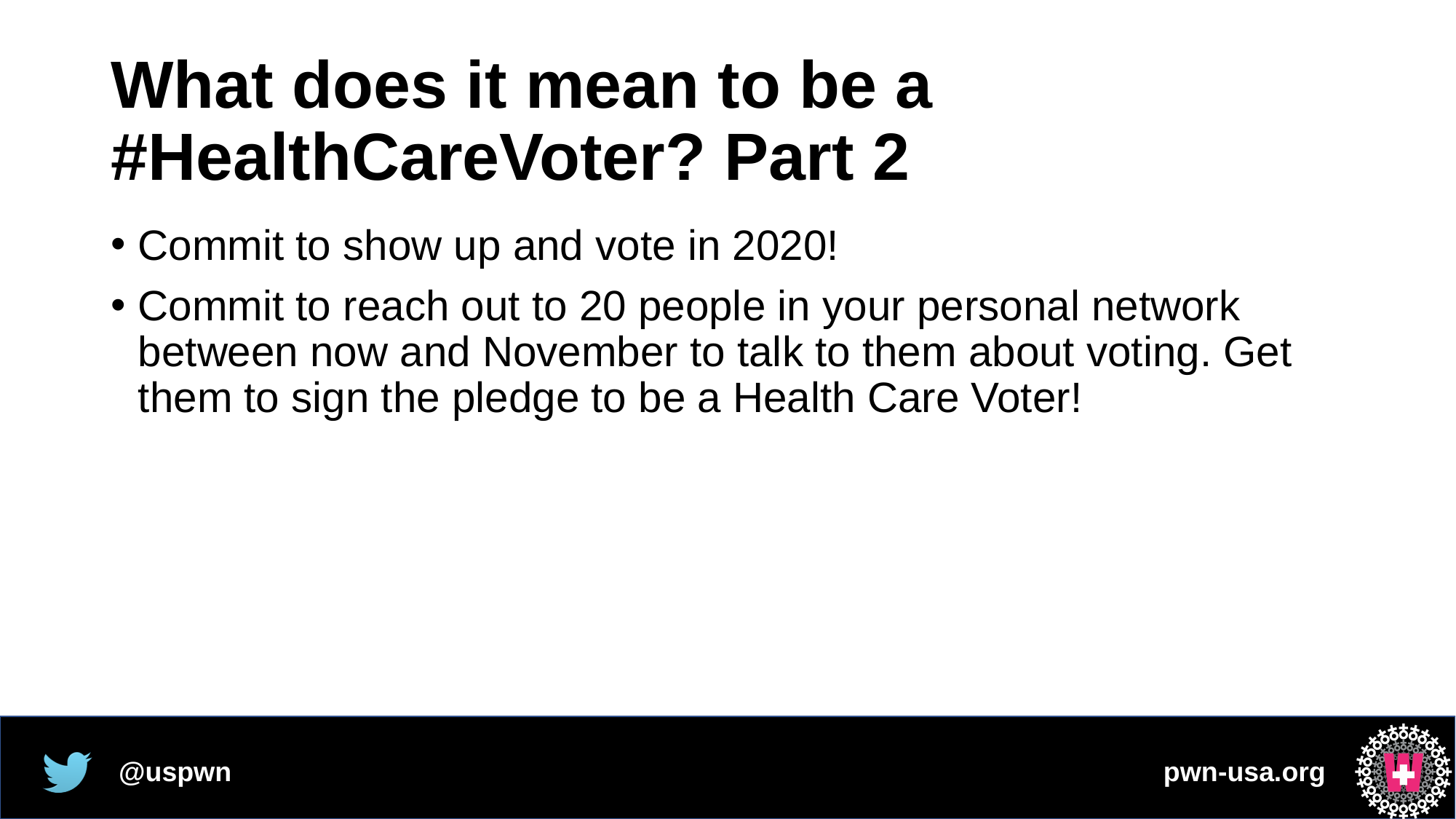

# What does it mean to be a #HealthCareVoter? Part 2
Commit to show up and vote in 2020!
Commit to reach out to 20 people in your personal network between now and November to talk to them about voting. Get them to sign the pledge to be a Health Care Voter!